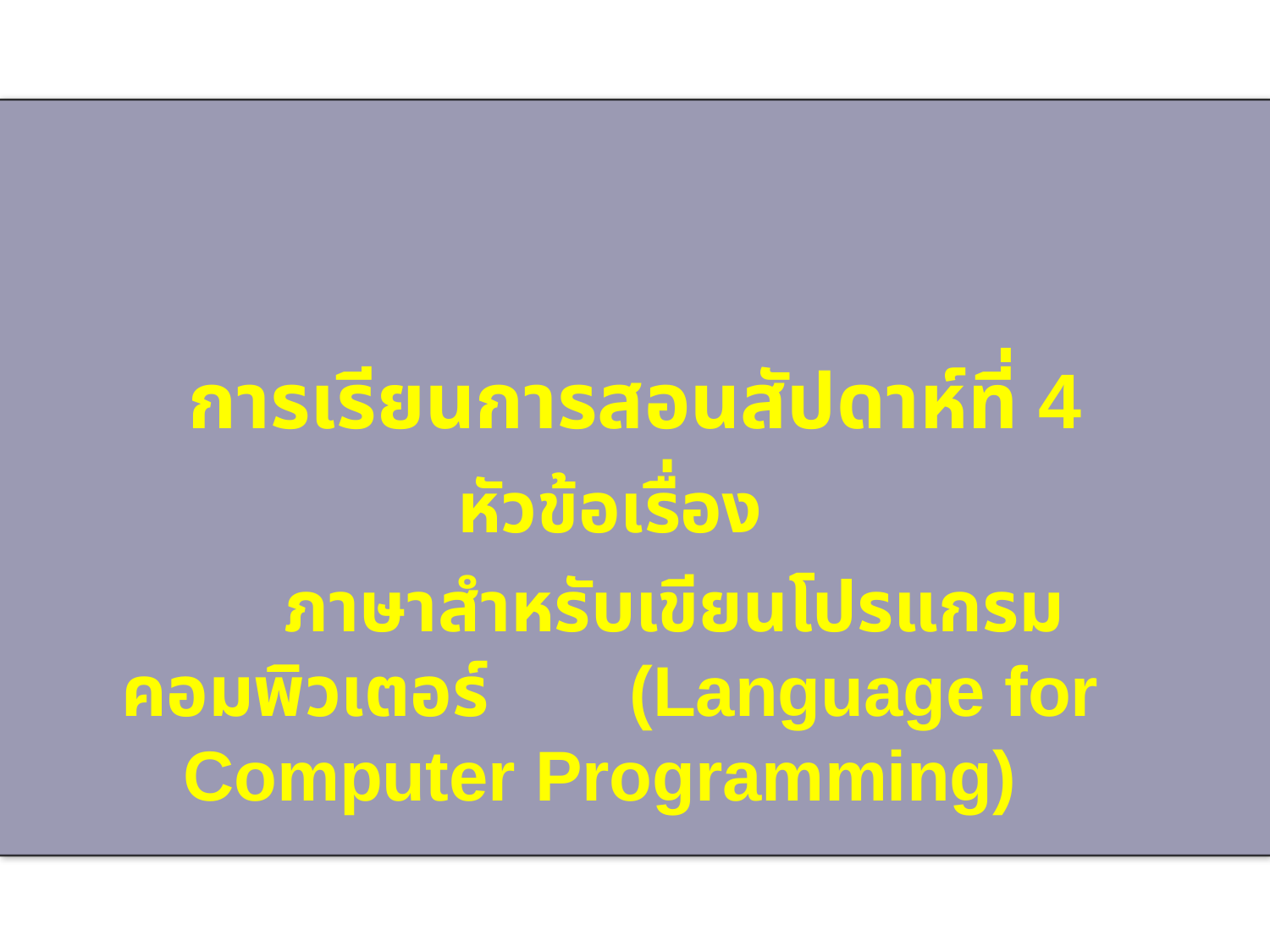

# การเรียนการสอนสัปดาห์ที่ 4
หัวข้อเรื่อง
       ภาษาสำหรับเขียนโปรแกรมคอมพิวเตอร์  	(Language for Computer Programming)